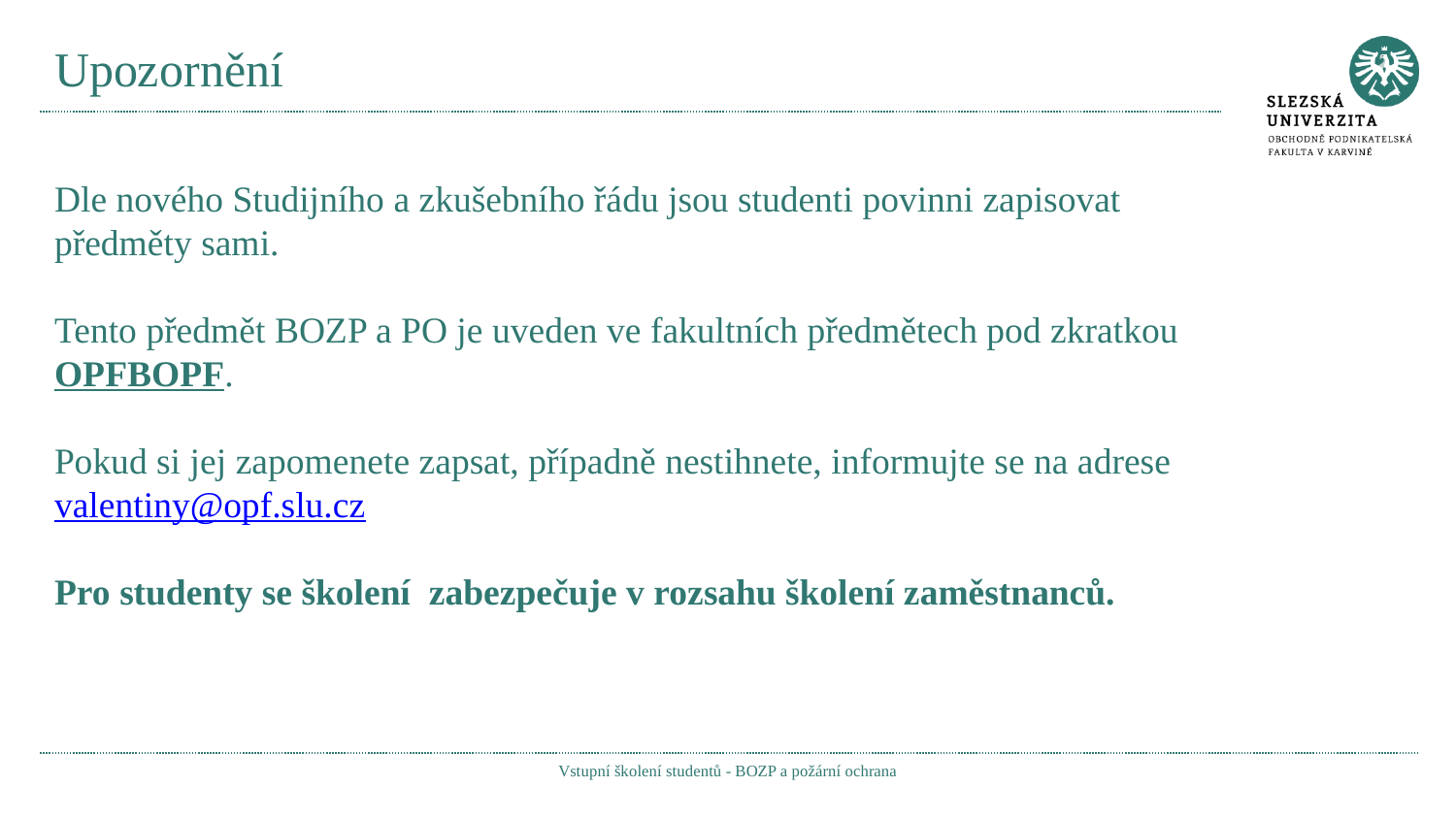

# Upozornění
Dle nového Studijního a zkušebního řádu jsou studenti povinni zapisovat předměty sami.

Tento předmět BOZP a PO je uveden ve fakultních předmětech pod zkratkou OPFBOPF.

Pokud si jej zapomenete zapsat, případně nestihnete, informujte se na adrese valentiny@opf.slu.cz

Pro studenty se školení  zabezpečuje v rozsahu školení zaměstnanců.

Vstupní školení studentů - BOZP a požární ochrana